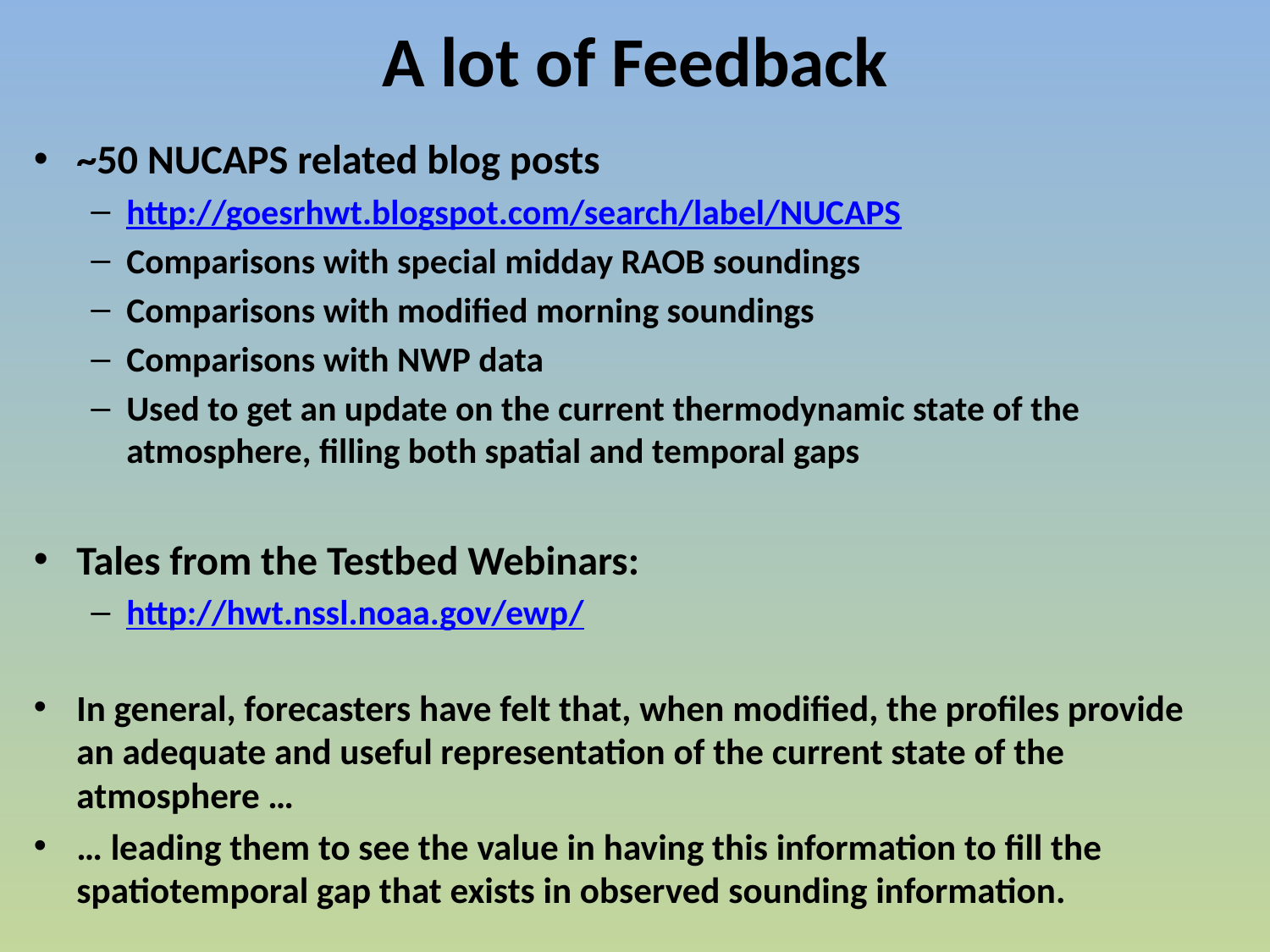

# A lot of Feedback
~50 NUCAPS related blog posts
http://goesrhwt.blogspot.com/search/label/NUCAPS
Comparisons with special midday RAOB soundings
Comparisons with modified morning soundings
Comparisons with NWP data
Used to get an update on the current thermodynamic state of the atmosphere, filling both spatial and temporal gaps

Tales from the Testbed Webinars:
http://hwt.nssl.noaa.gov/ewp/

In general, forecasters have felt that, when modified, the profiles provide an adequate and useful representation of the current state of the atmosphere …
… leading them to see the value in having this information to fill the spatiotemporal gap that exists in observed sounding information.